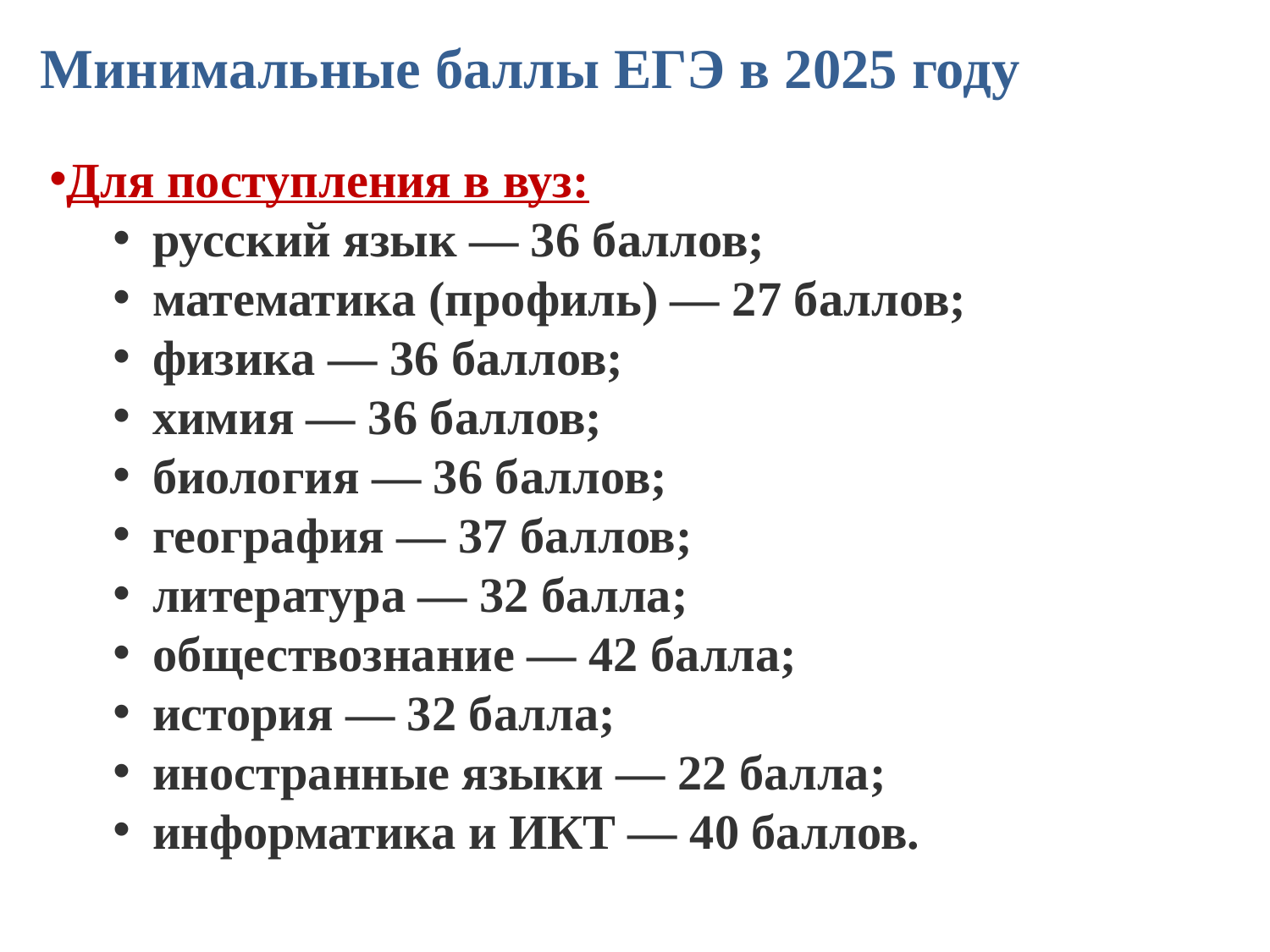

# Минимальные баллы ЕГЭ в 2025 году
Для поступления в вуз:
русский язык — 36 баллов;
математика (профиль) — 27 баллов;
физика — 36 баллов;
химия — 36 баллов;
биология — 36 баллов;
география — 37 баллов;
литература — 32 балла;
обществознание — 42 балла;
история — 32 балла;
иностранные языки — 22 балла;
информатика и ИКТ — 40 баллов.